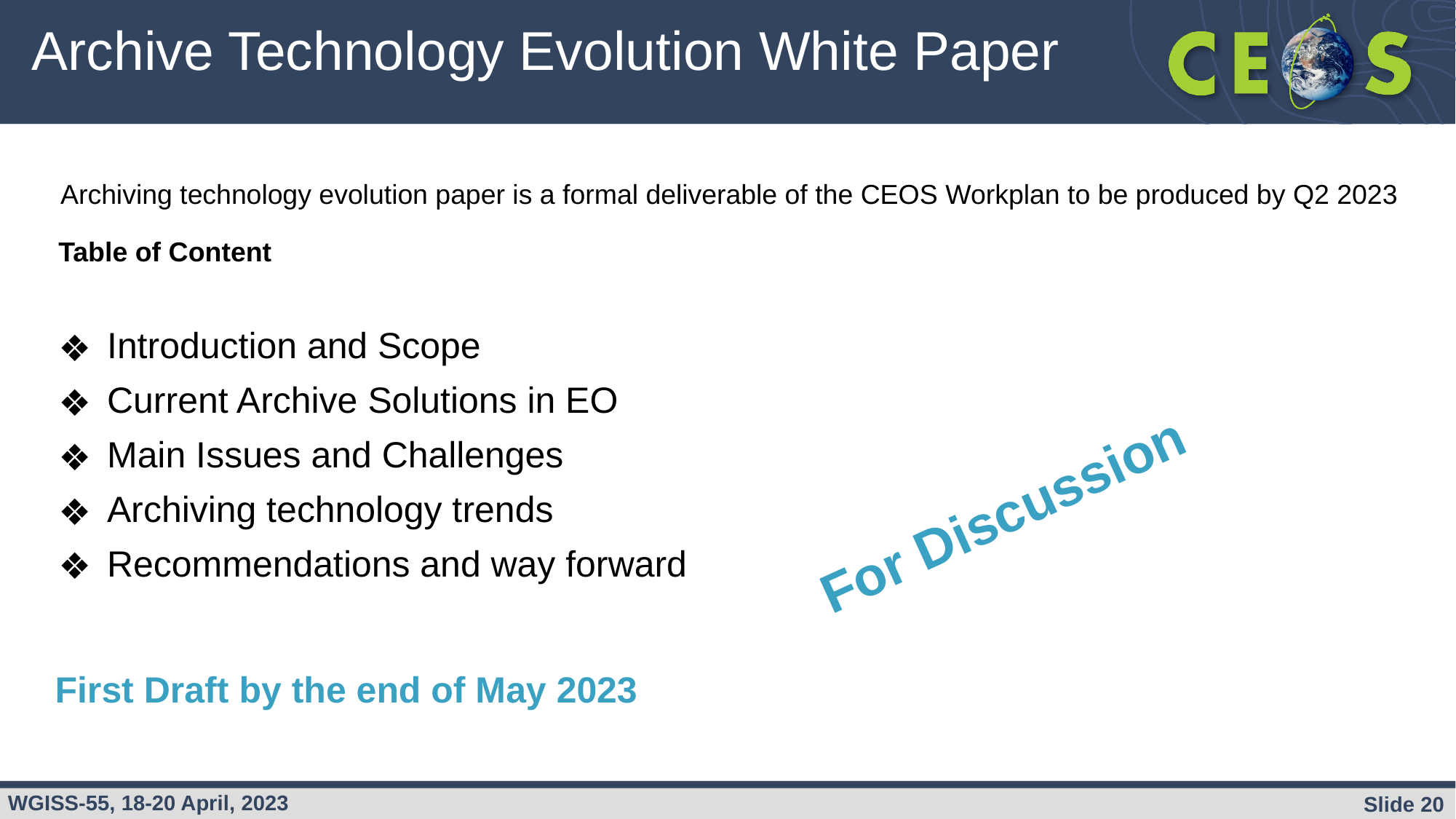

# Archive Technology Evolution White Paper
Archiving technology evolution paper is a formal deliverable of the CEOS Workplan to be produced by Q2 2023
Table of Content

Introduction and Scope
Current Archive Solutions in EO
Main Issues and Challenges
Archiving technology trends
Recommendations and way forward

For Discussion
First Draft by the end of May 2023